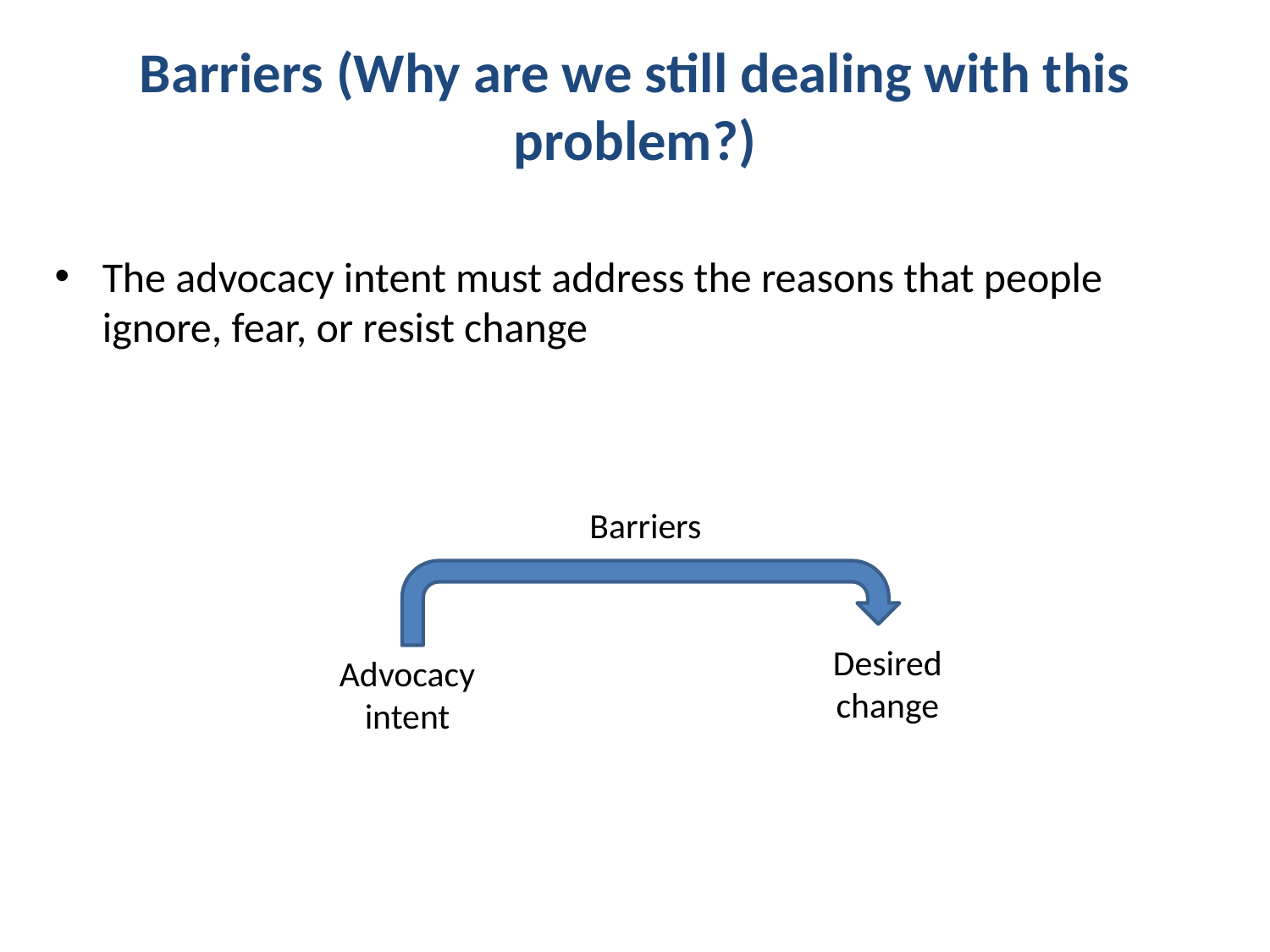

# Barriers (Why are we still dealing with this problem?)
The advocacy intent must address the reasons that people ignore, fear, or resist change
Barriers

Desired change
Advocacy
intent